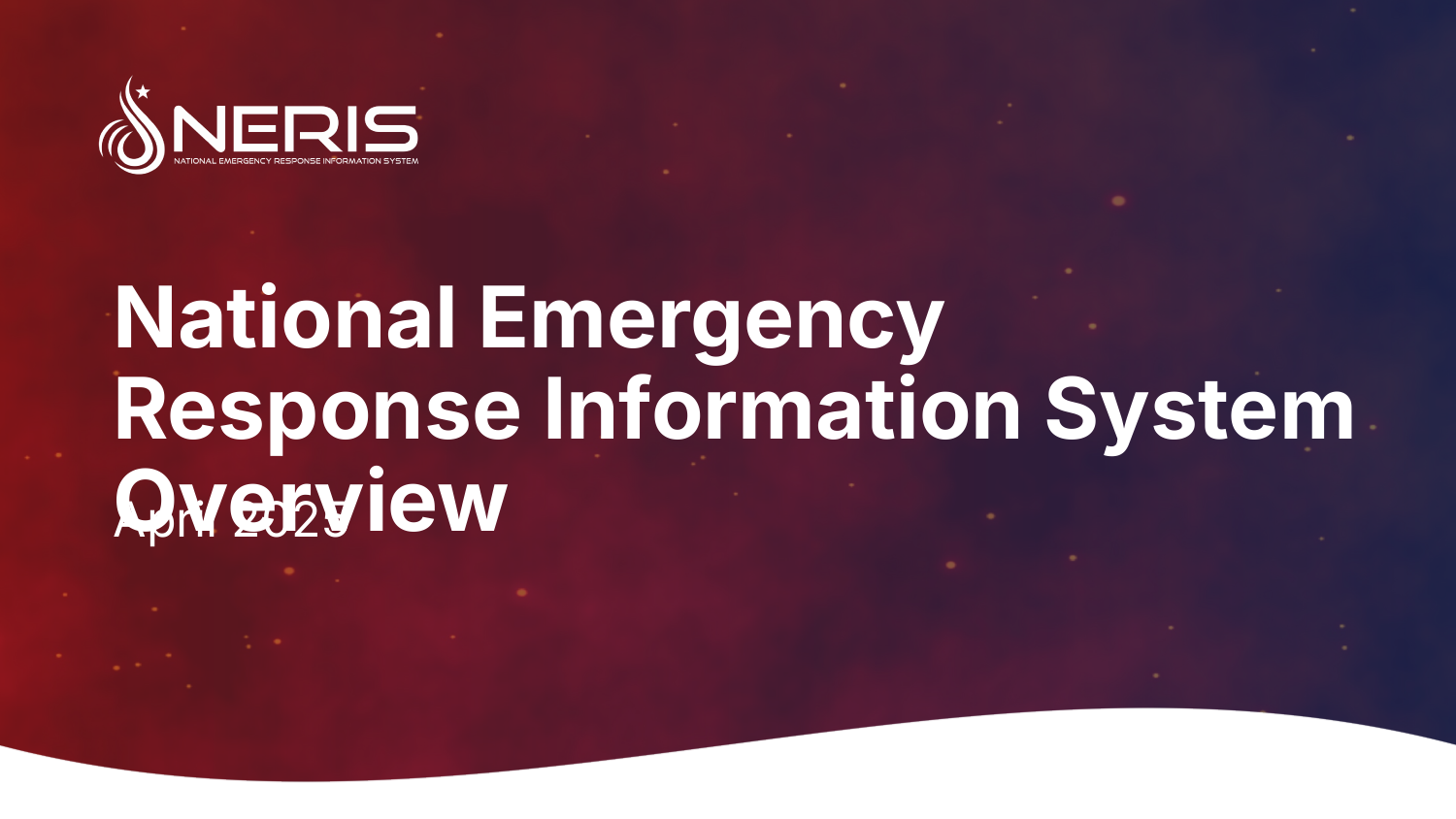

# National Emergency Response Information System Overview
April 2025